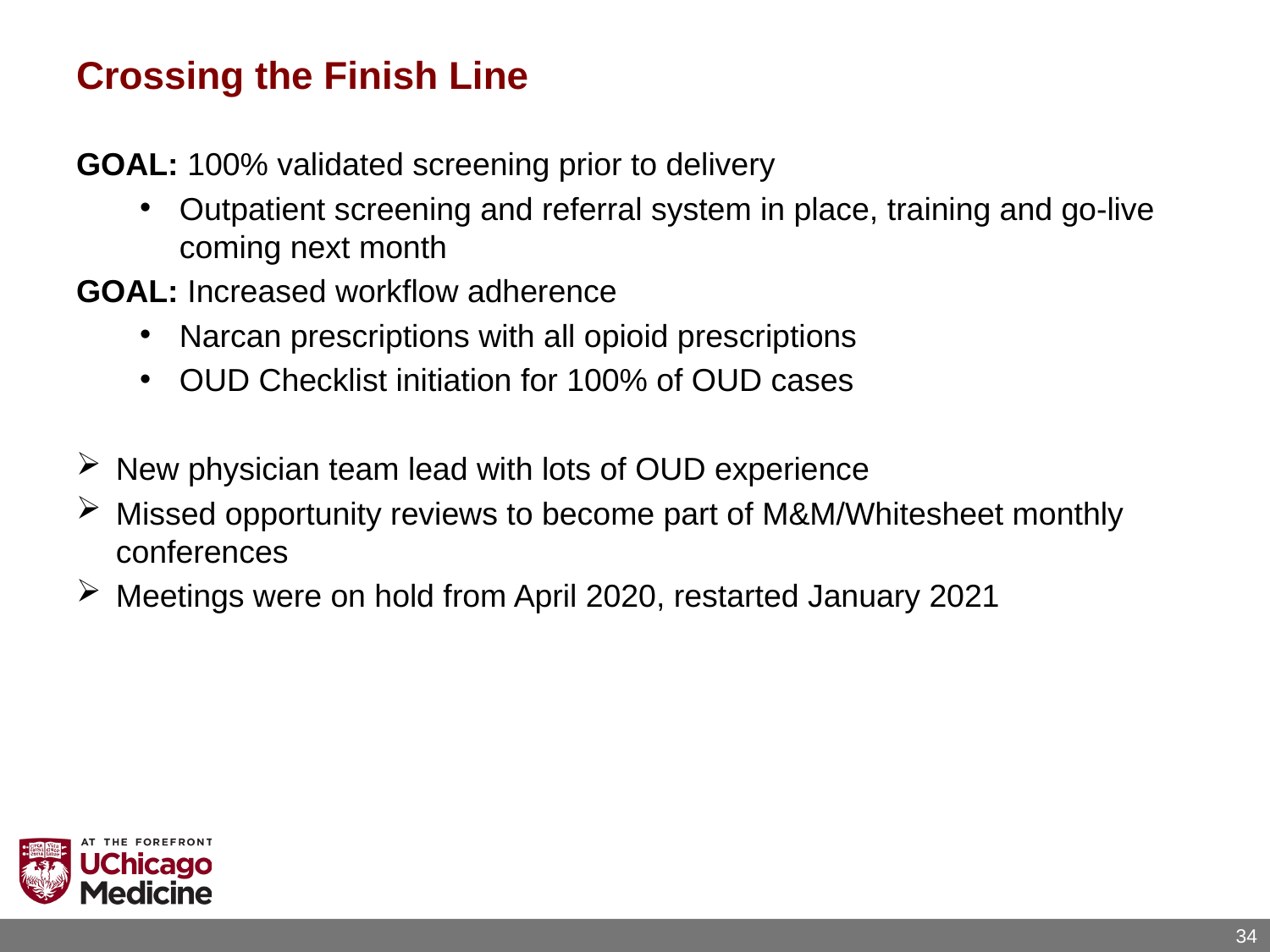

# Crossing the Finish Line
GOAL: 100% validated screening prior to delivery
Outpatient screening and referral system in place, training and go-live coming next month
GOAL: Increased workflow adherence
Narcan prescriptions with all opioid prescriptions
OUD Checklist initiation for 100% of OUD cases

New physician team lead with lots of OUD experience
Missed opportunity reviews to become part of M&M/Whitesheet monthly conferences
Meetings were on hold from April 2020, restarted January 2021

34